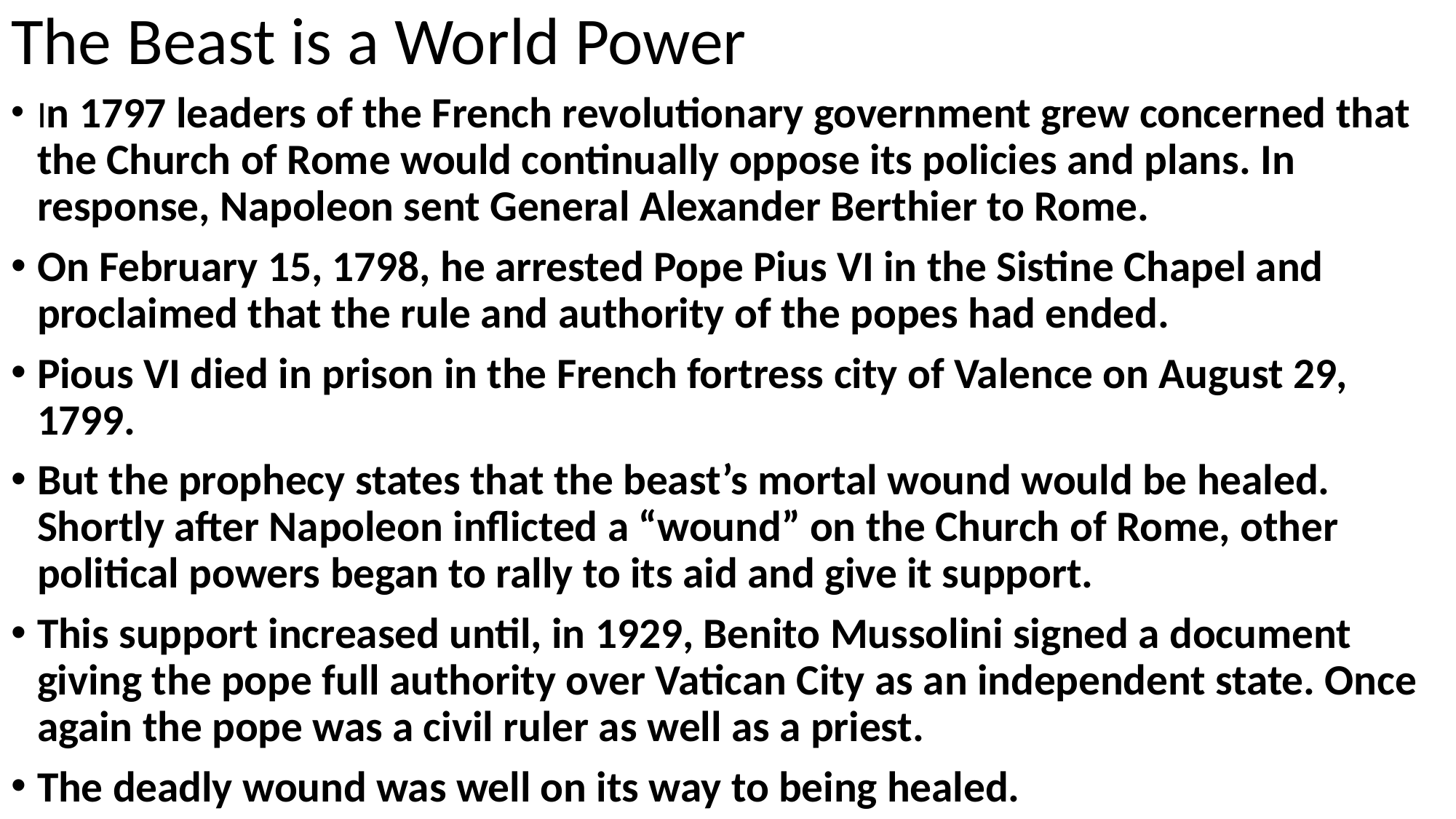

# The Beast is a World Power
In 1797 leaders of the French revolutionary government grew concerned that the Church of Rome would continually oppose its policies and plans. In response, Napoleon sent General Alexander Berthier to Rome.
On February 15, 1798, he arrested Pope Pius VI in the Sistine Chapel and proclaimed that the rule and authority of the popes had ended.
Pious VI died in prison in the French fortress city of Valence on August 29, 1799.
But the prophecy states that the beast’s mortal wound would be healed. Shortly after Napoleon inflicted a “wound” on the Church of Rome, other political powers began to rally to its aid and give it support.
This support increased until, in 1929, Benito Mussolini signed a document giving the pope full authority over Vatican City as an independent state. Once again the pope was a civil ruler as well as a priest.
The deadly wound was well on its way to being healed.